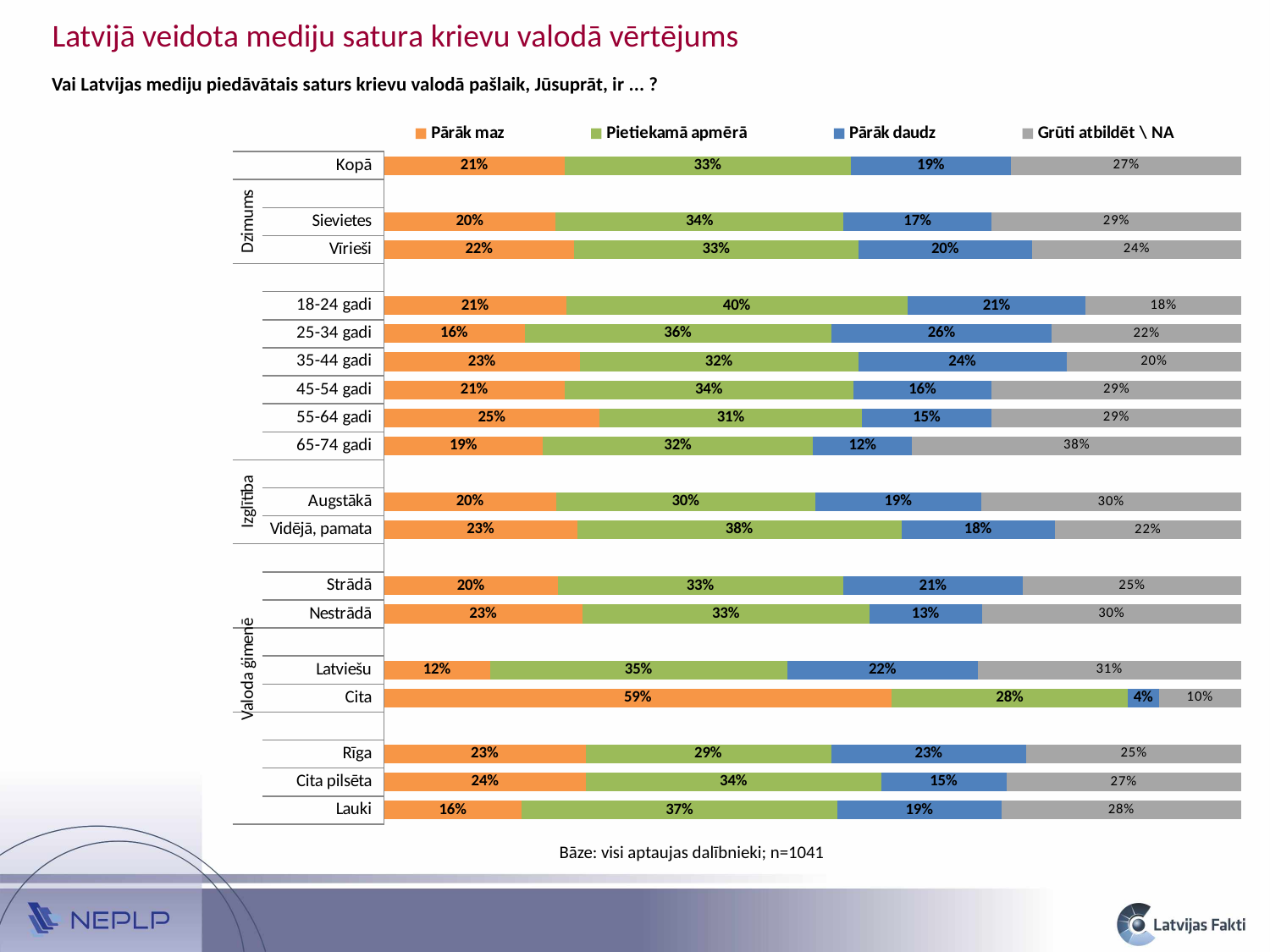

Latvijā veidota mediju satura krievu valodā vērtējums
Vai Latvijas mediju piedāvātais saturs krievu valodā pašlaik, Jūsuprāt, ir ... ?

### Chart

| Category | Pārāk maz | Pietiekamā apmērā | Pārāk daudz | Grūti atbildēt \ NA |
|---|---|---|---|---|
| Lauki | 0.1603137019280883 | 0.3687395416377228 | 0.1910861622456307 | 0.27986059418855697 |
| Cita pilsēta | 0.23571334148069215 | 0.34430976083927506 | 0.14606748631378239 | 0.27390941136624997 |
| Rīga | 0.2349986378294944 | 0.2865714042493222 | 0.22795428295878767 | 0.25047567496239775 |
|  | None | None | None | None |
| Cita | 0.5925199246669094 | 0.27554473301770604 | 0.035761509154448166 | 0.09617383316093672 |
| Latviešu | 0.12354988512486856 | 0.3470951570674726 | 0.22172285151739643 | 0.3076321062902604 |
|  | None | None | None | None |
| Nestrādā | 0.2314369603678436 | 0.33485009628852275 | 0.1310802950789774 | 0.30263264826465763 |
| Strādā | 0.20239964845047362 | 0.3333806548399082 | 0.2095827471186203 | 0.2546369495909943 |
|  | None | None | None | None |
| Vidējā, pamata | 0.22531007553411364 | 0.3783250562842381 | 0.1788177493820147 | 0.21754711879963323 |
| Augstākā | 0.20056349918509578 | 0.3029587949065019 | 0.19295363171552085 | 0.3035240741928797 |
|  | None | None | None | None |
| 65-74 gadi | 0.18509019828791082 | 0.31544758907692566 | 0.11555449057781879 | 0.38390772205734514 |
| 55-64 gadi | 0.25147526321953945 | 0.30647550844448196 | 0.1507090087633026 | 0.29134021957267564 |
| 45-54 gadi | 0.21059669592511088 | 0.33708897129789095 | 0.1614111734927696 | 0.290903159284227 |
| 35-44 gadi | 0.22846127253028226 | 0.3246948649146057 | 0.24322555213044678 | 0.2036183104246671 |
| 25-34 gadi | 0.16384172508114025 | 0.3579626304652056 | 0.25741589462572984 | 0.2207797498279243 |
| 18-24 gadi | 0.2123515422261947 | 0.39856014125298533 | 0.20755777812475565 | 0.18153053839606367 |
|  | None | None | None | None |
| Vīrieši | 0.22184115692385944 | 0.33146187409604866 | 0.20276629797170032 | 0.24393067100839075 |
| Sievietes | 0.20024509065363325 | 0.33599056447254055 | 0.17255860595119013 | 0.29120573892263507 |
|  | None | None | None | None |
| Kopā | 0.2106903028055412 | 0.3338002057673544 | 0.18716894043644494 | 0.26834055099065723 |
Bāze: visi aptaujas dalībnieki; n=1041